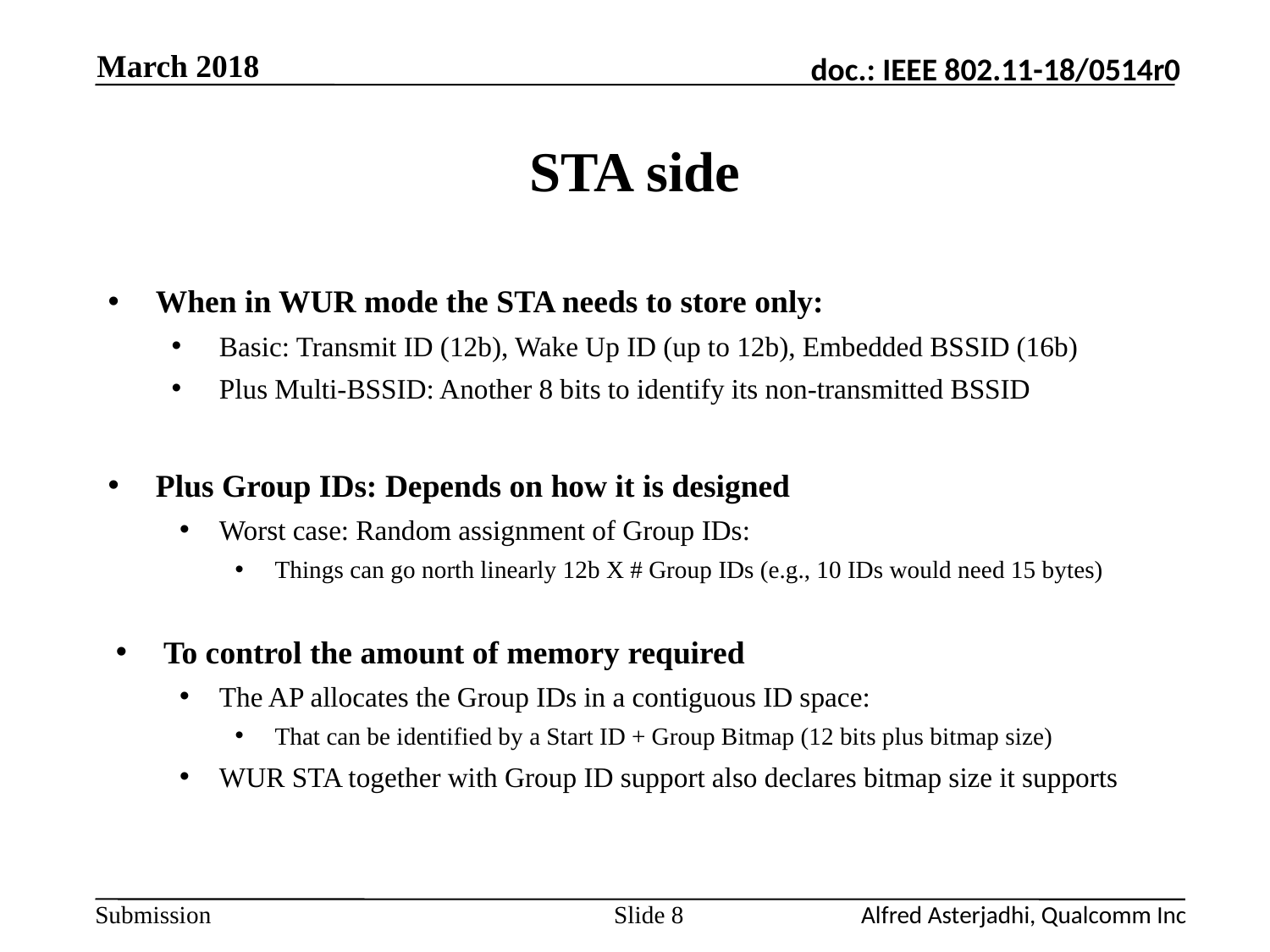

March 2018
# STA side
When in WUR mode the STA needs to store only:
Basic: Transmit ID (12b), Wake Up ID (up to 12b), Embedded BSSID (16b)
Plus Multi-BSSID: Another 8 bits to identify its non-transmitted BSSID

Plus Group IDs: Depends on how it is designed
Worst case: Random assignment of Group IDs:
Things can go north linearly 12b X # Group IDs (e.g., 10 IDs would need 15 bytes)

To control the amount of memory required
The AP allocates the Group IDs in a contiguous ID space:
That can be identified by a Start ID + Group Bitmap (12 bits plus bitmap size)
WUR STA together with Group ID support also declares bitmap size it supports
Slide 8
Alfred Asterjadhi, Qualcomm Inc